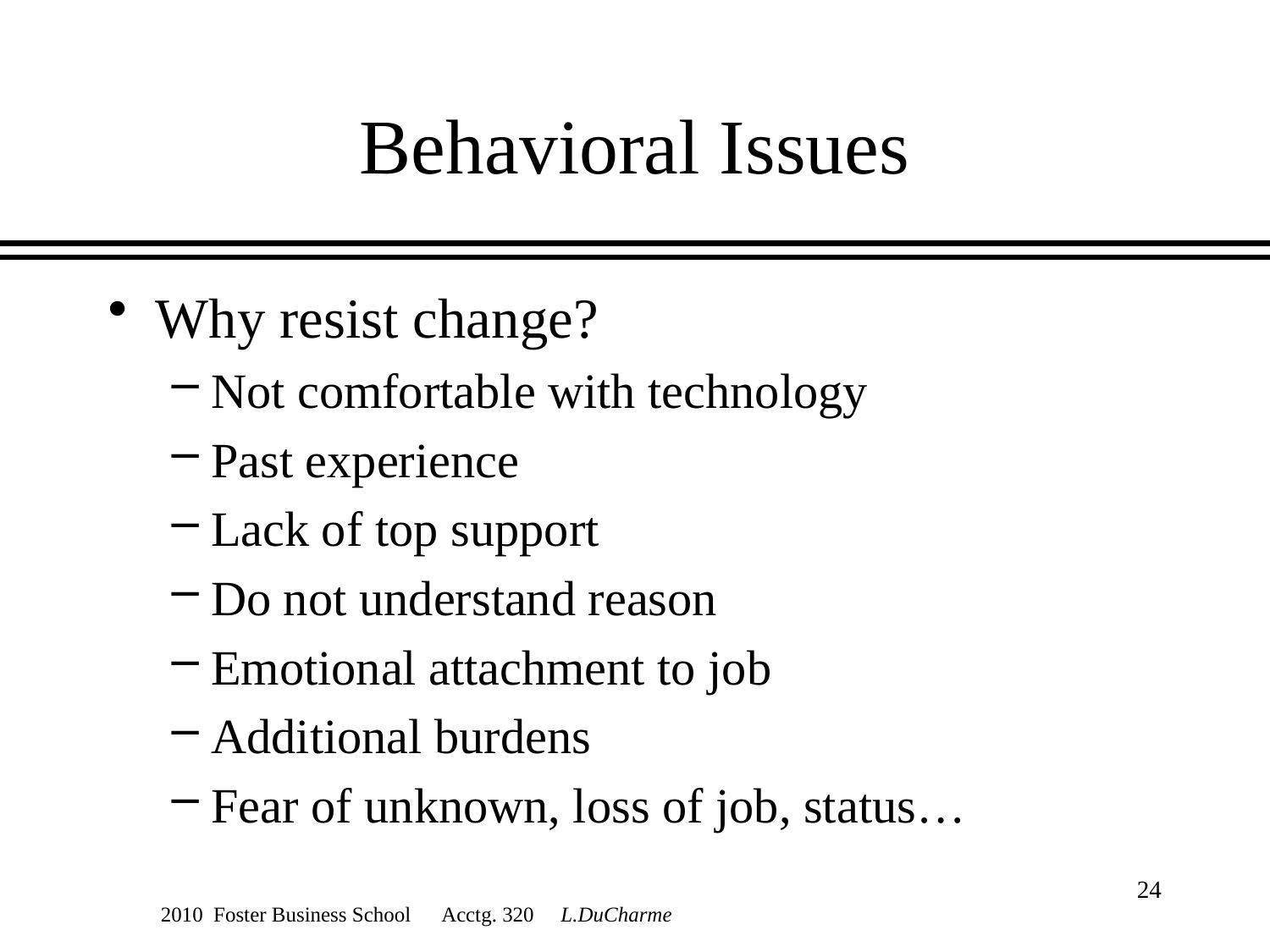

# Behavioral Issues
Why resist change?
Not comfortable with technology
Past experience
Lack of top support
Do not understand reason
Emotional attachment to job
Additional burdens
Fear of unknown, loss of job, status…
24